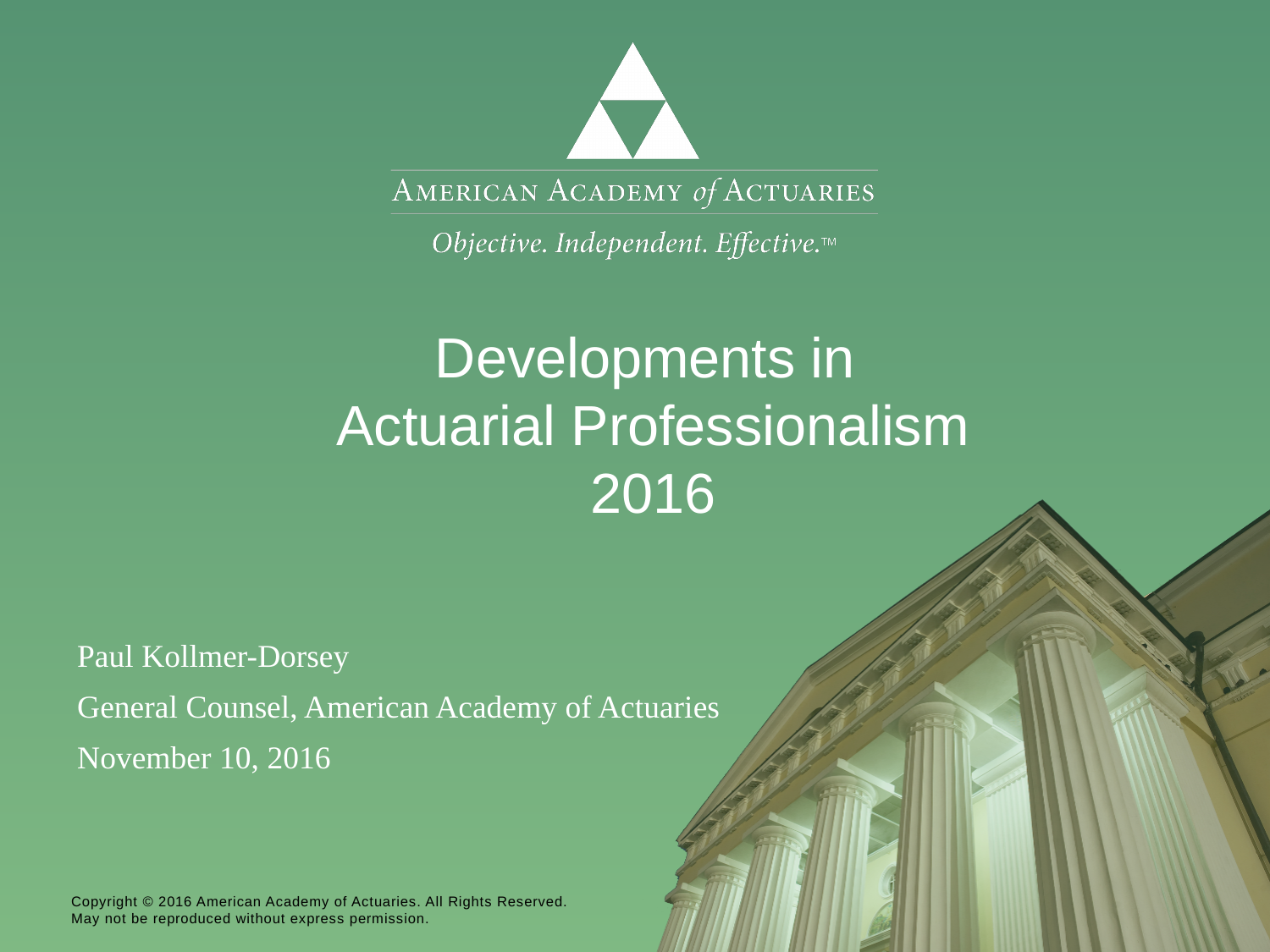

Developments in
Actuarial Professionalism
2016
#
Paul Kollmer-Dorsey
General Counsel, American Academy of Actuaries
November 10, 2016